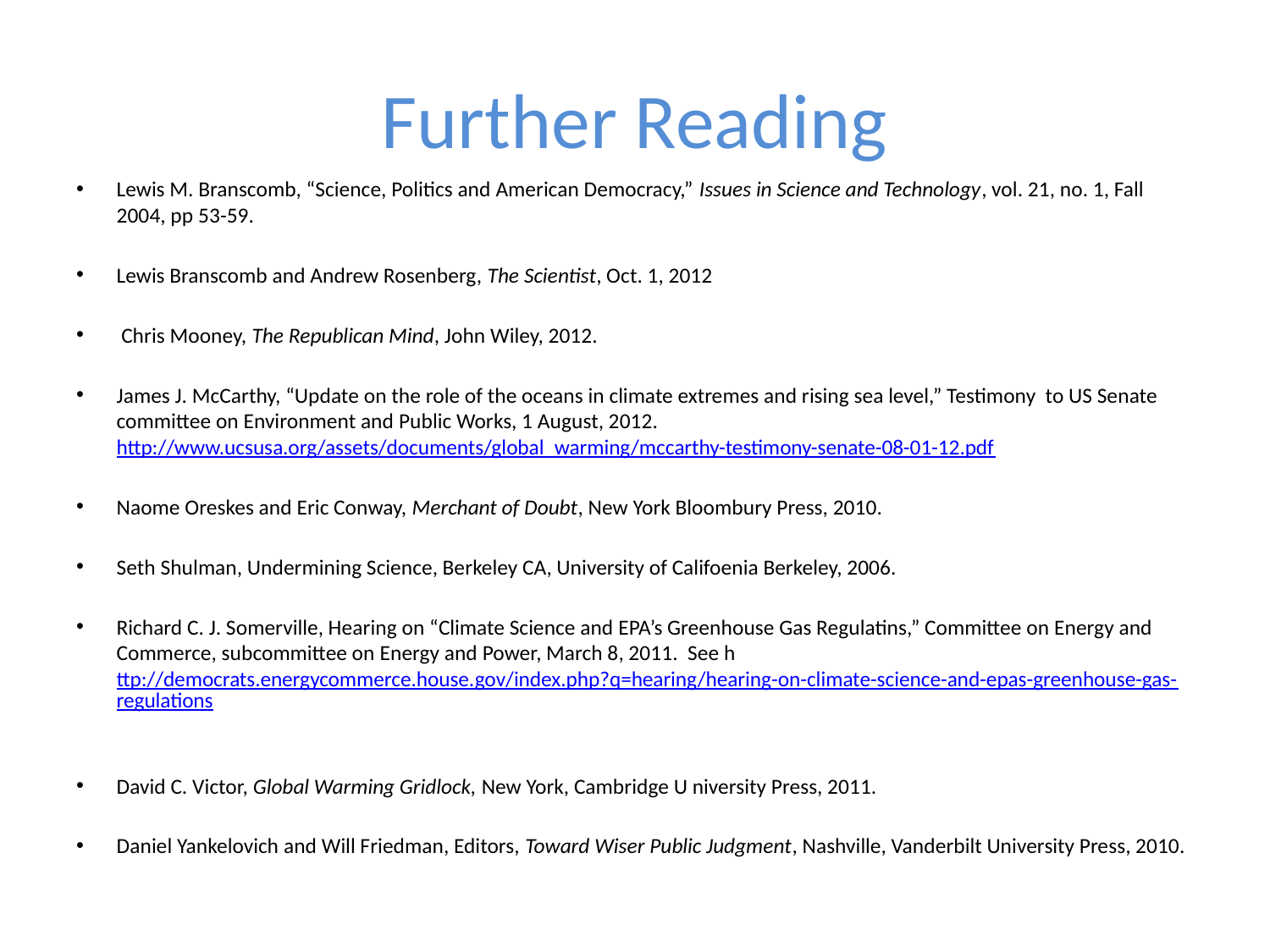

# Further Reading
Lewis M. Branscomb, “Science, Politics and American Democracy,” Issues in Science and Technology, vol. 21, no. 1, Fall 2004, pp 53-59.

Lewis Branscomb and Andrew Rosenberg, The Scientist, Oct. 1, 2012

 Chris Mooney, The Republican Mind, John Wiley, 2012.

James J. McCarthy, “Update on the role of the oceans in climate extremes and rising sea level,” Testimony  to US Senate committee on Environment and Public Works, 1 August, 2012.  http://www.ucsusa.org/assets/documents/global_warming/mccarthy-testimony-senate-08-01-12.pdf

Naome Oreskes and Eric Conway, Merchant of Doubt, New York Bloombury Press, 2010.

Seth Shulman, Undermining Science, Berkeley CA, University of Califoenia Berkeley, 2006.

Richard C. J. Somerville, Hearing on “Climate Science and EPA’s Greenhouse Gas Regulatins,” Committee on Energy and Commerce, subcommittee on Energy and Power, March 8, 2011.  See http://democrats.energycommerce.house.gov/index.php?q=hearing/hearing-on-climate-science-and-epas-greenhouse-gas-regulations

David C. Victor, Global Warming Gridlock, New York, Cambridge U niversity Press, 2011.

Daniel Yankelovich and Will Friedman, Editors, Toward Wiser Public Judgment, Nashville, Vanderbilt University Press, 2010.